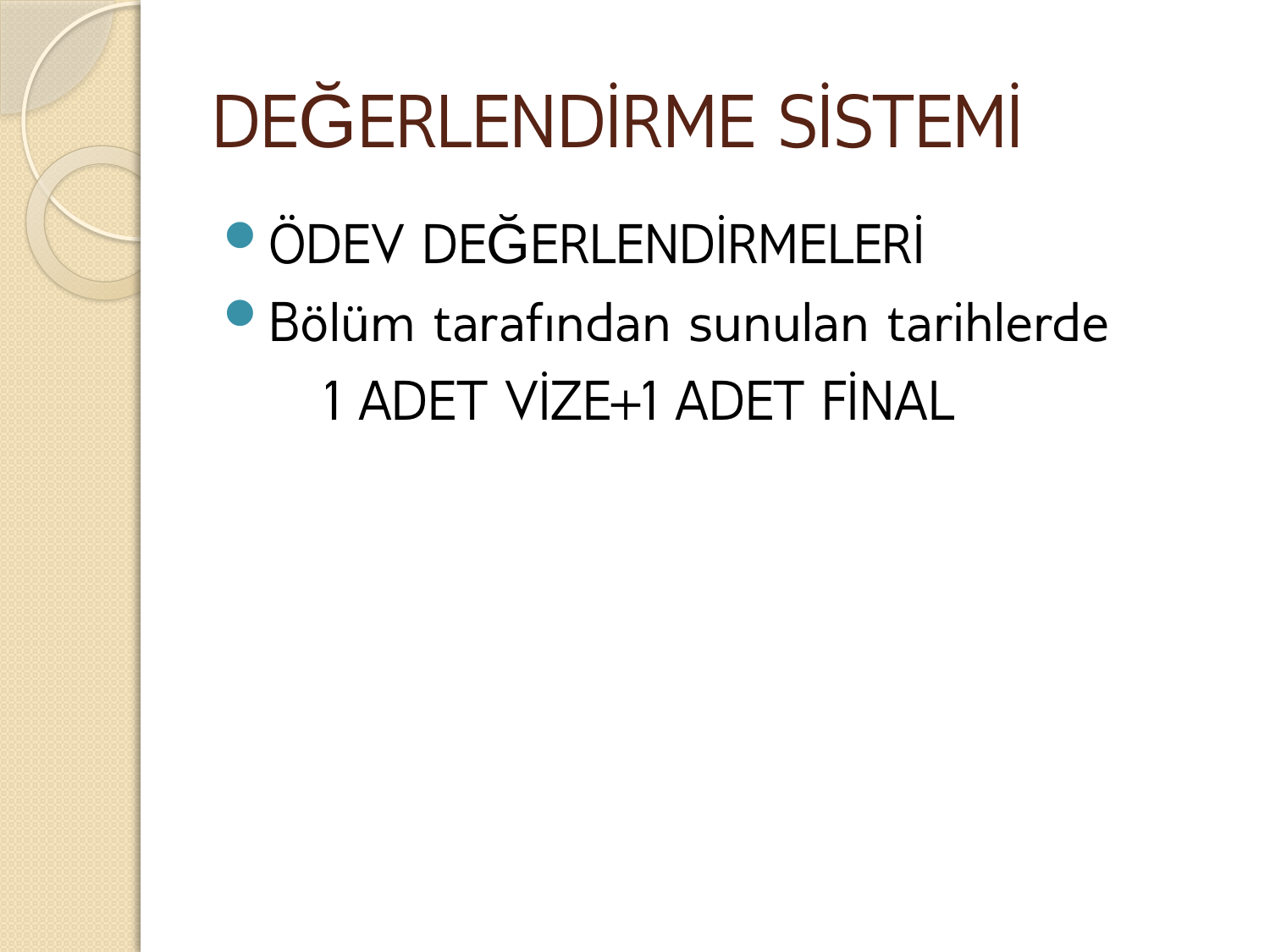

# DEĞERLENDİRME SİSTEMİ
ÖDEV DEĞERLENDİRMELERİ
Bölüm tarafından sunulan tarihlerde
      1 ADET VİZE+1 ADET FİNAL